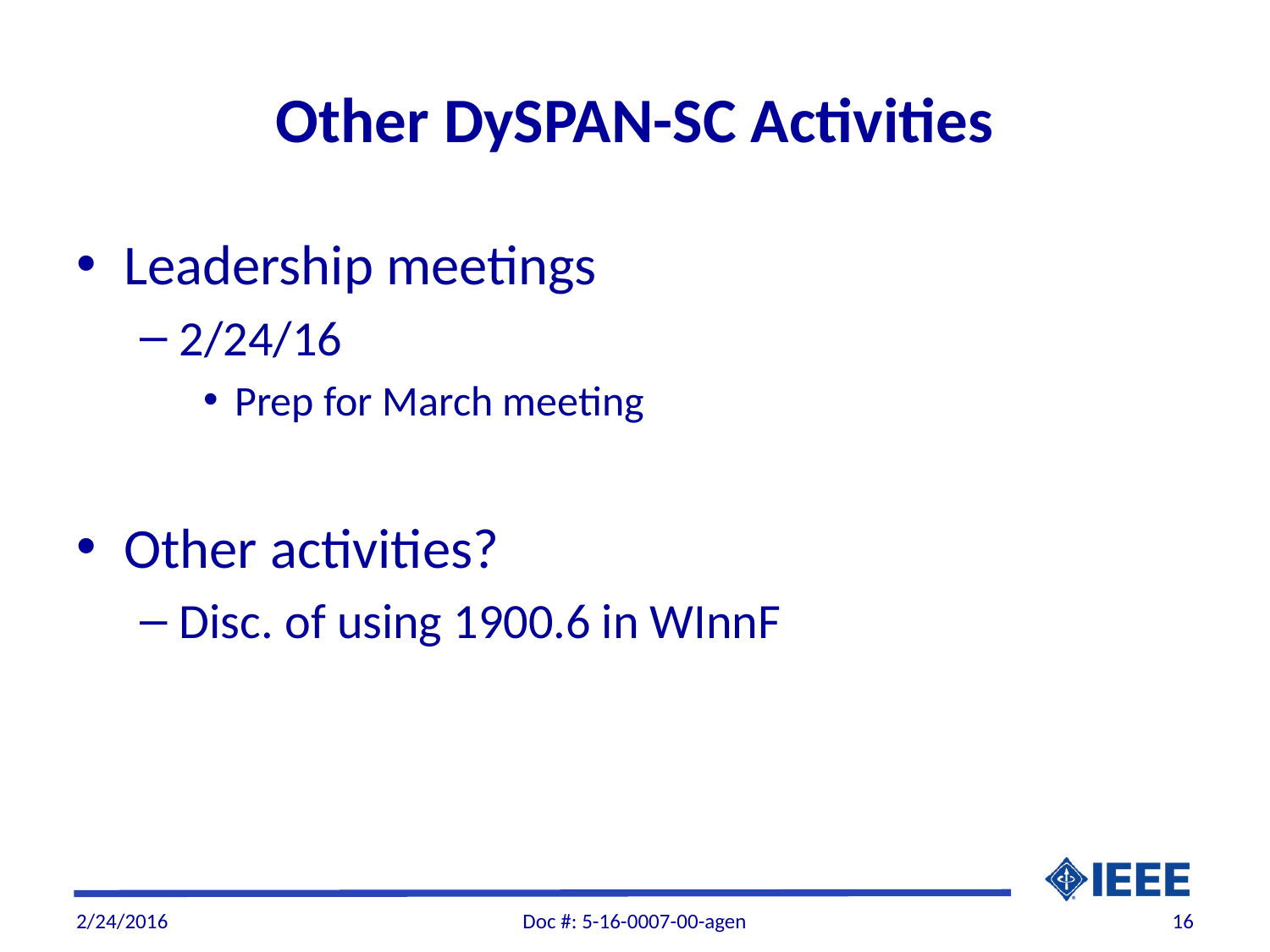

# Other DySPAN-SC Activities
Leadership meetings
2/24/16
Prep for March meeting

Other activities?
Disc. of using 1900.6 in WInnF
2/24/2016
Doc #: 5-16-0007-00-agen
16